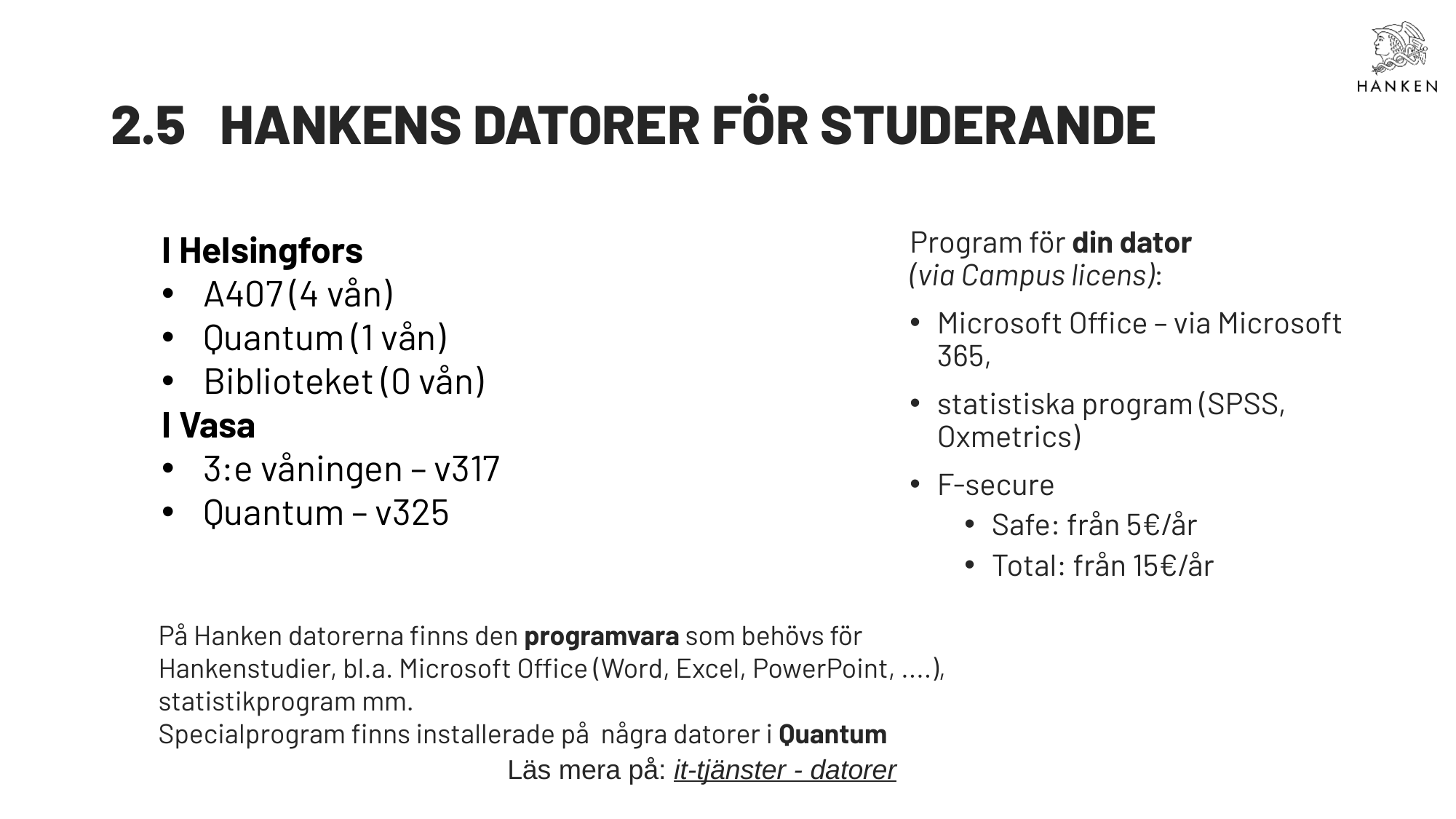

# 2.5 	HANKENS DATORER FÖR STUDERANDE
Program för din dator
(via Campus licens):
Microsoft Office – via Microsoft 365,
statistiska program (SPSS, Oxmetrics)
F-secure
Safe: från 5€/år
Total: från 15€/år
I Helsingfors
A407 (4 vån)
Quantum (1 vån)
Biblioteket (0 vån)
I Vasa
3:e våningen – v317
Quantum – v325

På Hanken datorerna finns den programvara som behövs för Hankenstudier, bl.a. Microsoft Office (Word, Excel, PowerPoint, ....), statistikprogram mm.
Specialprogram finns installerade på  några datorer i Quantum
Läs mera på: it-tjänster - datorer